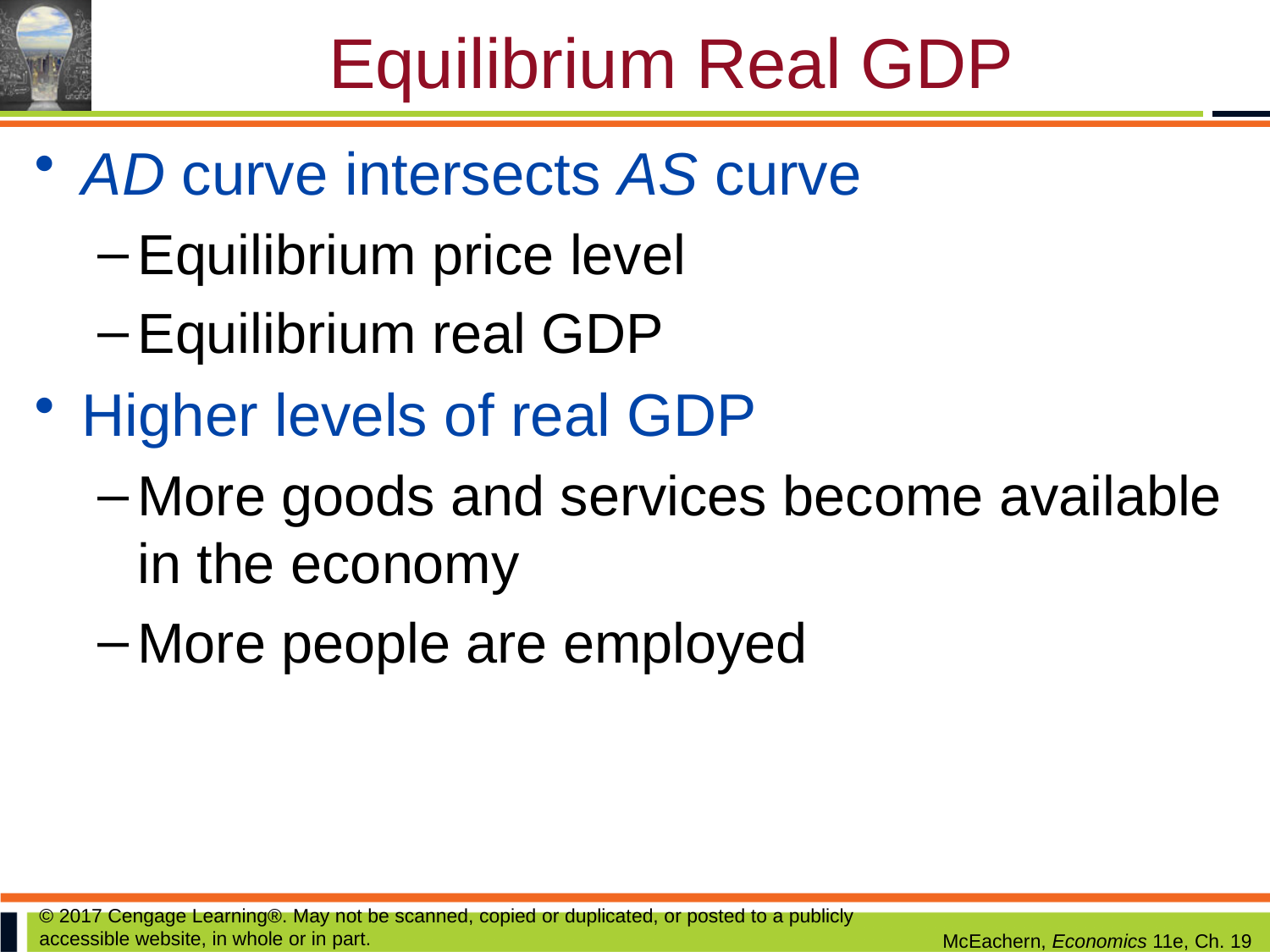

# Equilibrium Real GDP
AD curve intersects AS curve
Equilibrium price level
Equilibrium real GDP
Higher levels of real GDP
More goods and services become available in the economy
More people are employed

© 2017 Cengage Learning®. May not be scanned, copied or duplicated, or posted to a publicly accessible website, in whole or in part.